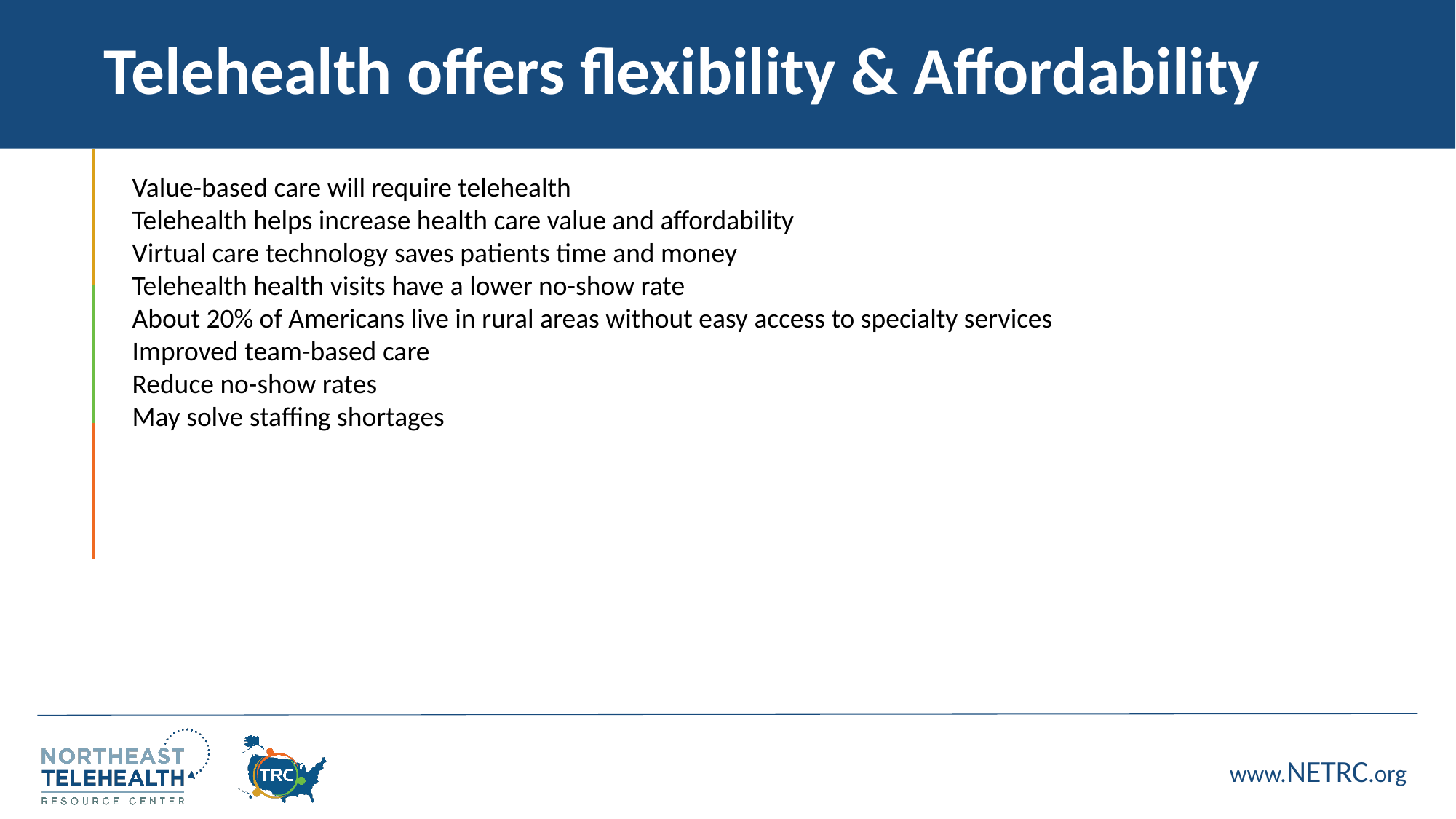

# Telehealth offers flexibility & Affordability
Value-based care will require telehealth
Telehealth helps increase health care value and affordability
Virtual care technology saves patients time and money
Telehealth health visits have a lower no-show rate
About 20% of Americans live in rural areas without easy access to specialty services
Improved team-based care
Reduce no-show rates
May solve staffing shortages